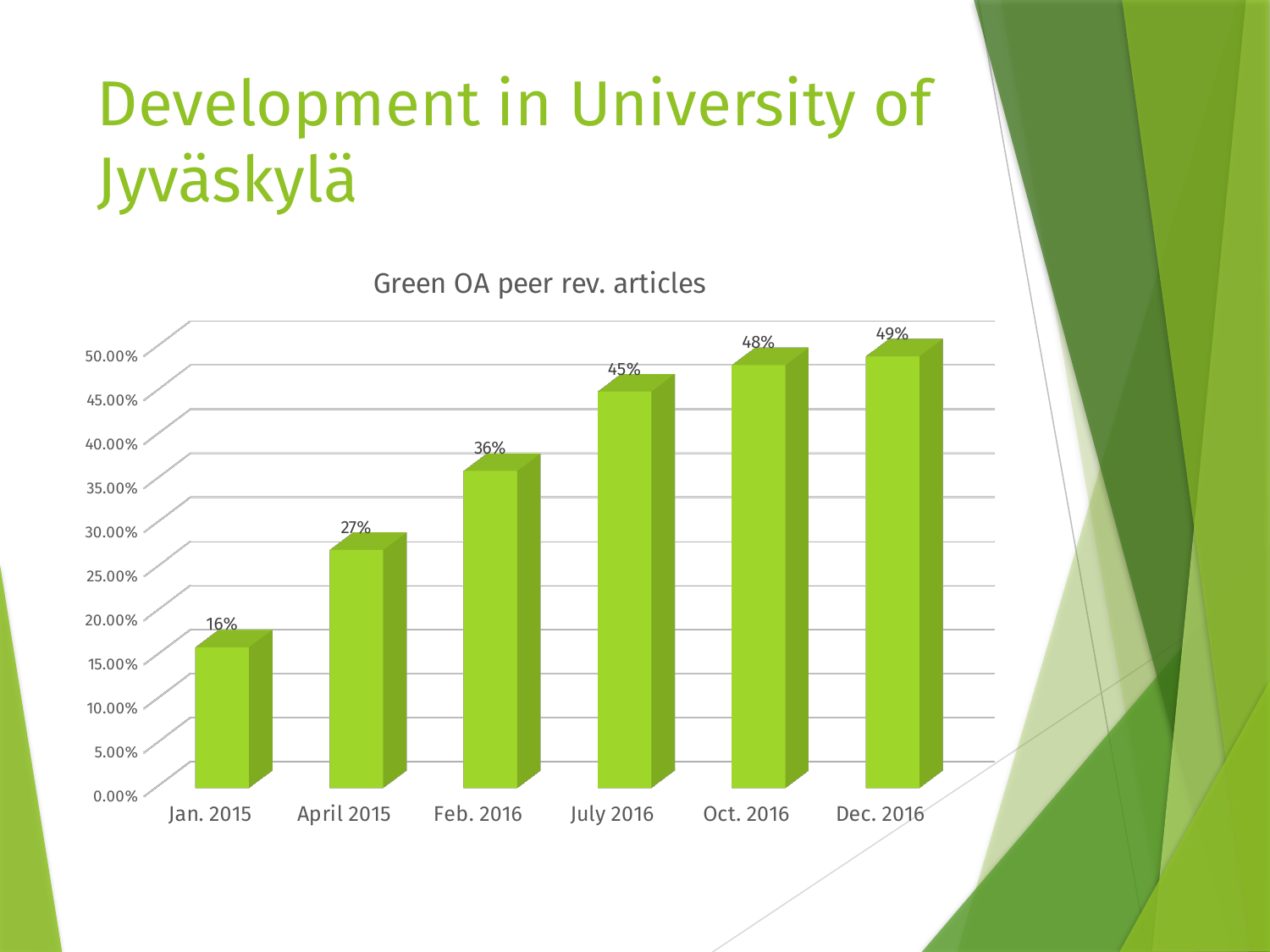

# Development in University of Jyväskylä

[unsupported chart]